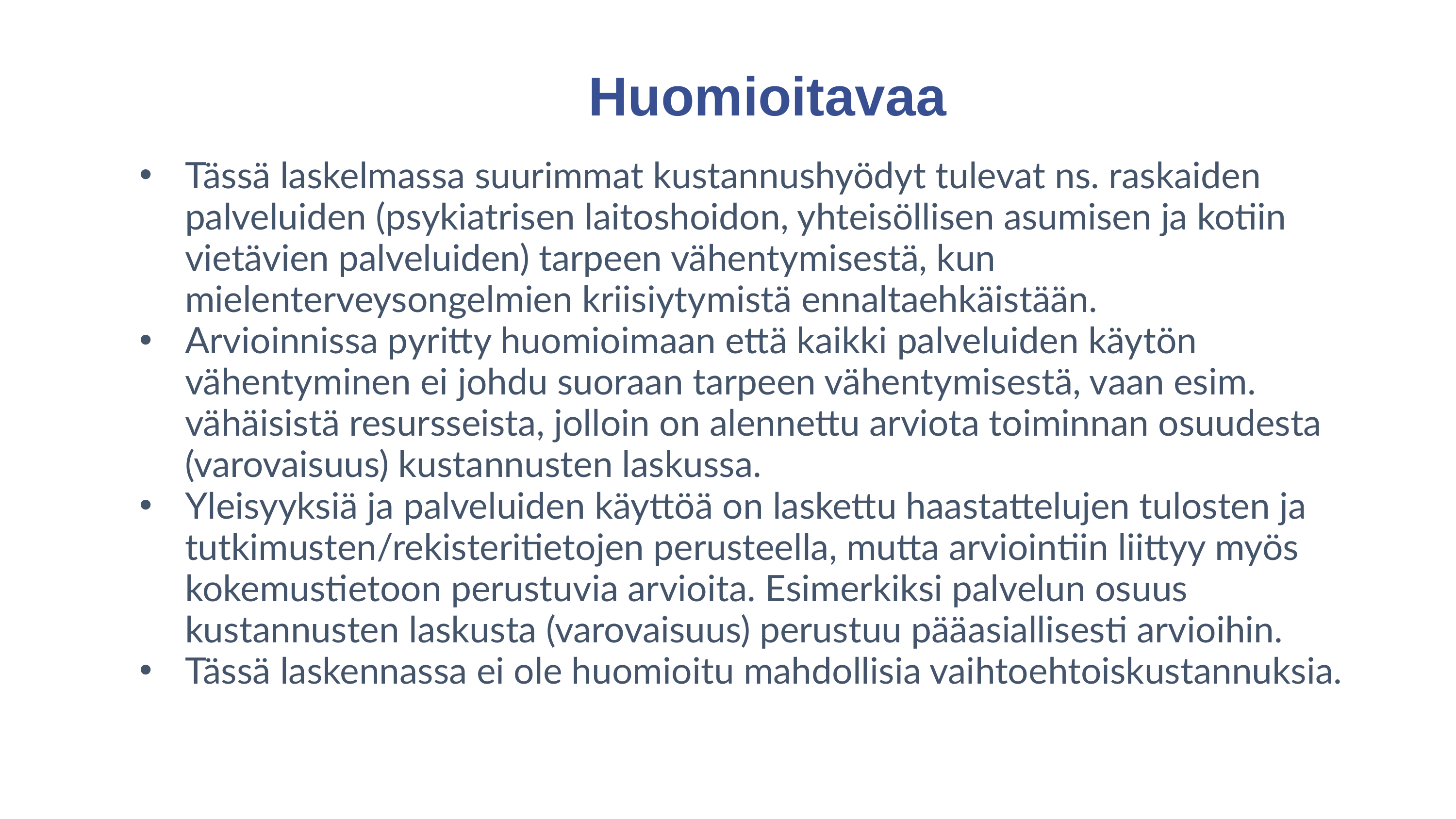

Huomioitavaa
Tässä laskelmassa suurimmat kustannushyödyt tulevat ns. raskaiden palveluiden (psykiatrisen laitoshoidon, yhteisöllisen asumisen ja kotiin vietävien palveluiden) tarpeen vähentymisestä, kun mielenterveysongelmien kriisiytymistä ennaltaehkäistään.
Arvioinnissa pyritty huomioimaan että kaikki palveluiden käytön vähentyminen ei johdu suoraan tarpeen vähentymisestä, vaan esim. vähäisistä resursseista, jolloin on alennettu arviota toiminnan osuudesta (varovaisuus) kustannusten laskussa.
Yleisyyksiä ja palveluiden käyttöä on laskettu haastattelujen tulosten ja tutkimusten/rekisteritietojen perusteella, mutta arviointiin liittyy myös kokemustietoon perustuvia arvioita. Esimerkiksi palvelun osuus kustannusten laskusta (varovaisuus) perustuu pääasiallisesti arvioihin.
Tässä laskennassa ei ole huomioitu mahdollisia vaihtoehtoiskustannuksia.